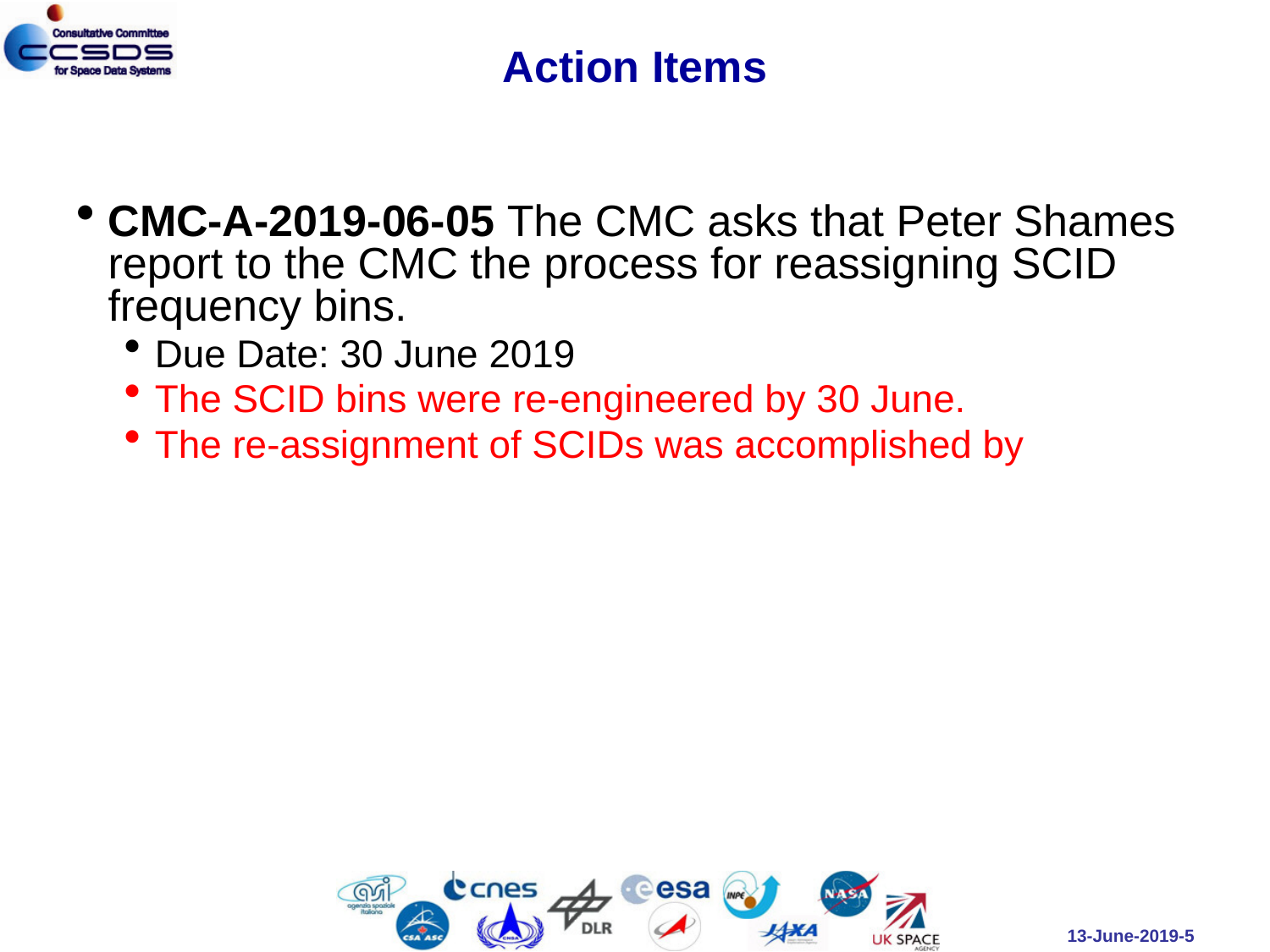

# Action Items
CMC-A-2019-06-05 The CMC asks that Peter Shames report to the CMC the process for reassigning SCID frequency bins.
Due Date: 30 June 2019
The SCID bins were re-engineered by 30 June.
The re-assignment of SCIDs was accomplished by